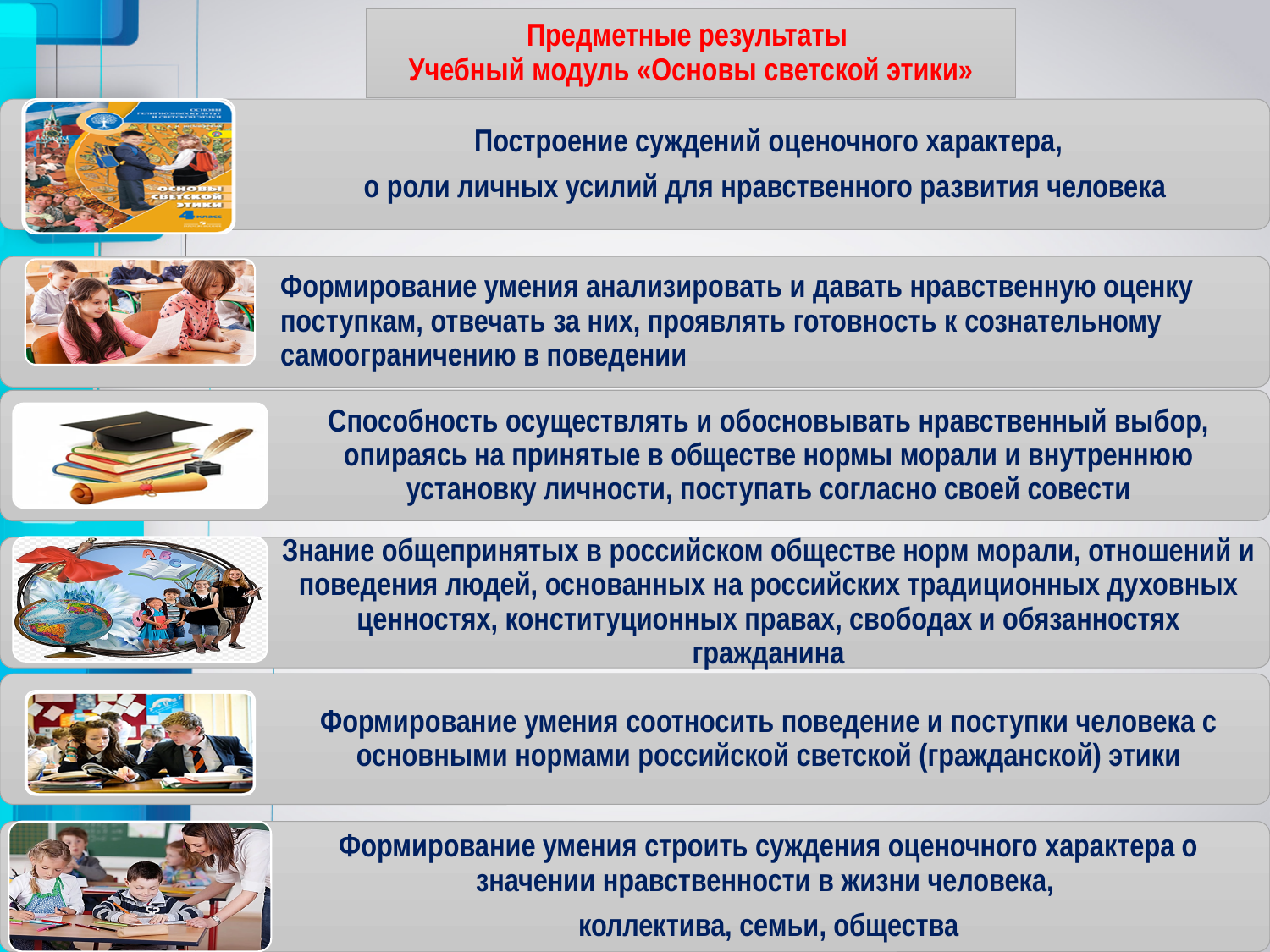

# Предметные результаты Учебный модуль «Основы светской этики»
 Построение суждений оценочного характера,
о роли личных усилий для нравственного развития человека
Формирование умения анализировать и давать нравственную оценку поступкам, отвечать за них, проявлять готовность к сознательному самоограничению в поведении
Способность осуществлять и обосновывать нравственный выбор, опираясь на принятые в обществе нормы морали и внутреннюю установку личности, поступать согласно своей совести
Знание общепринятых в российском обществе норм морали, отношений и поведения людей, основанных на российских традиционных духовных ценностях, конституционных правах, свободах и обязанностях гражданина
Формирование умения соотносить поведение и поступки человека с основными нормами российской светской (гражданской) этики
Формирование умения строить суждения оценочного характера о значении нравственности в жизни человека,
коллектива, семьи, общества